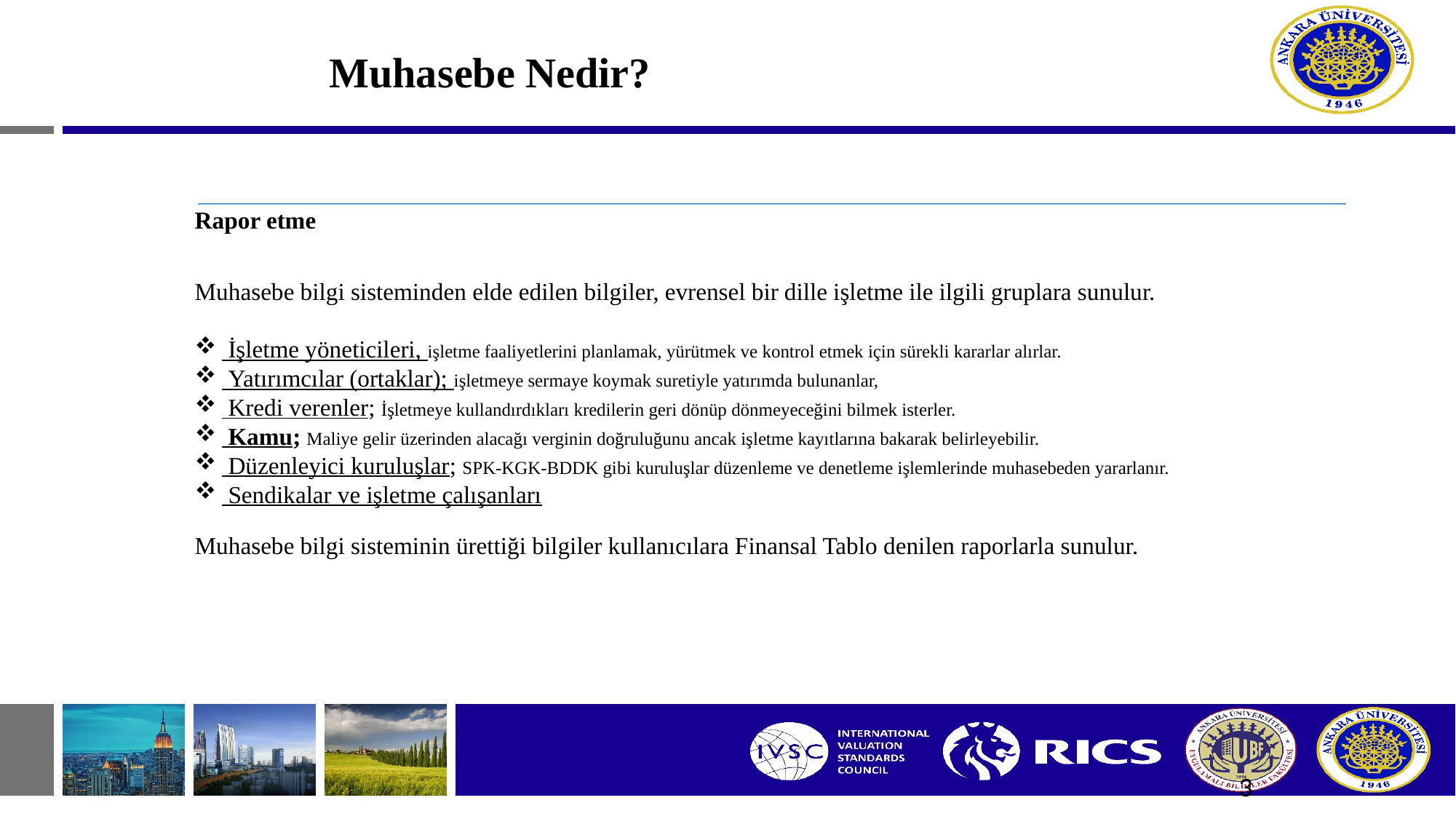

# Muhasebe Nedir?
Rapor etme

Muhasebe bilgi sisteminden elde edilen bilgiler, evrensel bir dille işletme ile ilgili gruplara sunulur.

 İşletme yöneticileri, işletme faaliyetlerini planlamak, yürütmek ve kontrol etmek için sürekli kararlar alırlar.
 Yatırımcılar (ortaklar); işletmeye sermaye koymak suretiyle yatırımda bulunanlar,
 Kredi verenler; İşletmeye kullandırdıkları kredilerin geri dönüp dönmeyeceğini bilmek isterler.
 Kamu; Maliye gelir üzerinden alacağı verginin doğruluğunu ancak işletme kayıtlarına bakarak belirleyebilir.
 Düzenleyici kuruluşlar; SPK-KGK-BDDK gibi kuruluşlar düzenleme ve denetleme işlemlerinde muhasebeden yararlanır.
 Sendikalar ve işletme çalışanları

Muhasebe bilgi sisteminin ürettiği bilgiler kullanıcılara Finansal Tablo denilen raporlarla sunulur.

3